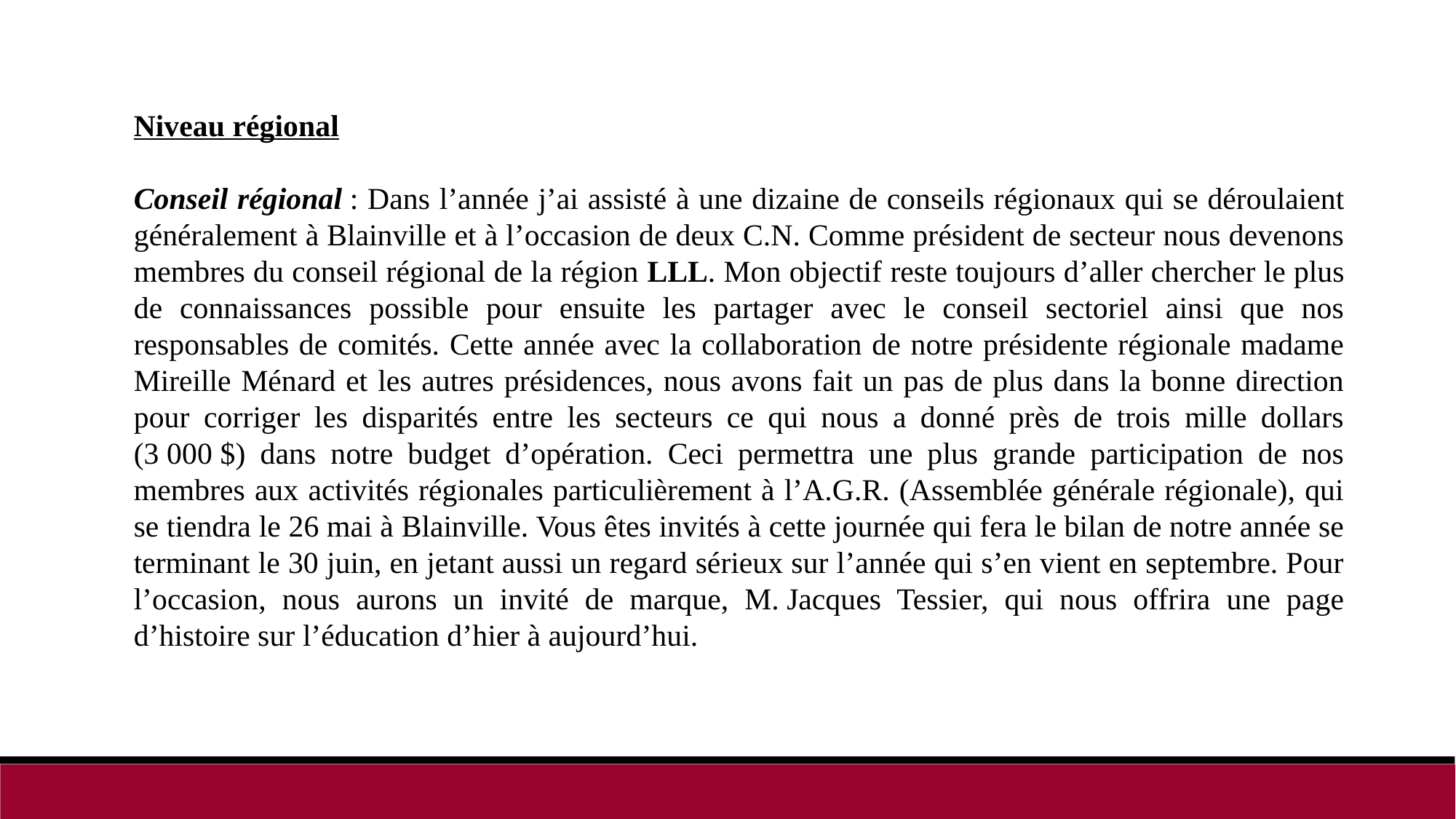

Niveau régional

Conseil régional : Dans l’année j’ai assisté à une dizaine de conseils régionaux qui se déroulaient généralement à Blainville et à l’occasion de deux C.N. Comme président de secteur nous devenons membres du conseil régional de la région LLL. Mon objectif reste toujours d’aller chercher le plus de connaissances possible pour ensuite les partager avec le conseil sectoriel ainsi que nos responsables de comités. Cette année avec la collaboration de notre présidente régionale madame Mireille Ménard et les autres présidences, nous avons fait un pas de plus dans la bonne direction pour corriger les disparités entre les secteurs ce qui nous a donné près de trois mille dollars (3 000 $) dans notre budget d’opération. Ceci permettra une plus grande participation de nos membres aux activités régionales particulièrement à l’A.G.R. (Assemblée générale régionale), qui se tiendra le 26 mai à Blainville. Vous êtes invités à cette journée qui fera le bilan de notre année se terminant le 30 juin, en jetant aussi un regard sérieux sur l’année qui s’en vient en septembre. Pour l’occasion, nous aurons un invité de marque, M. Jacques Tessier, qui nous offrira une page d’histoire sur l’éducation d’hier à aujourd’hui.